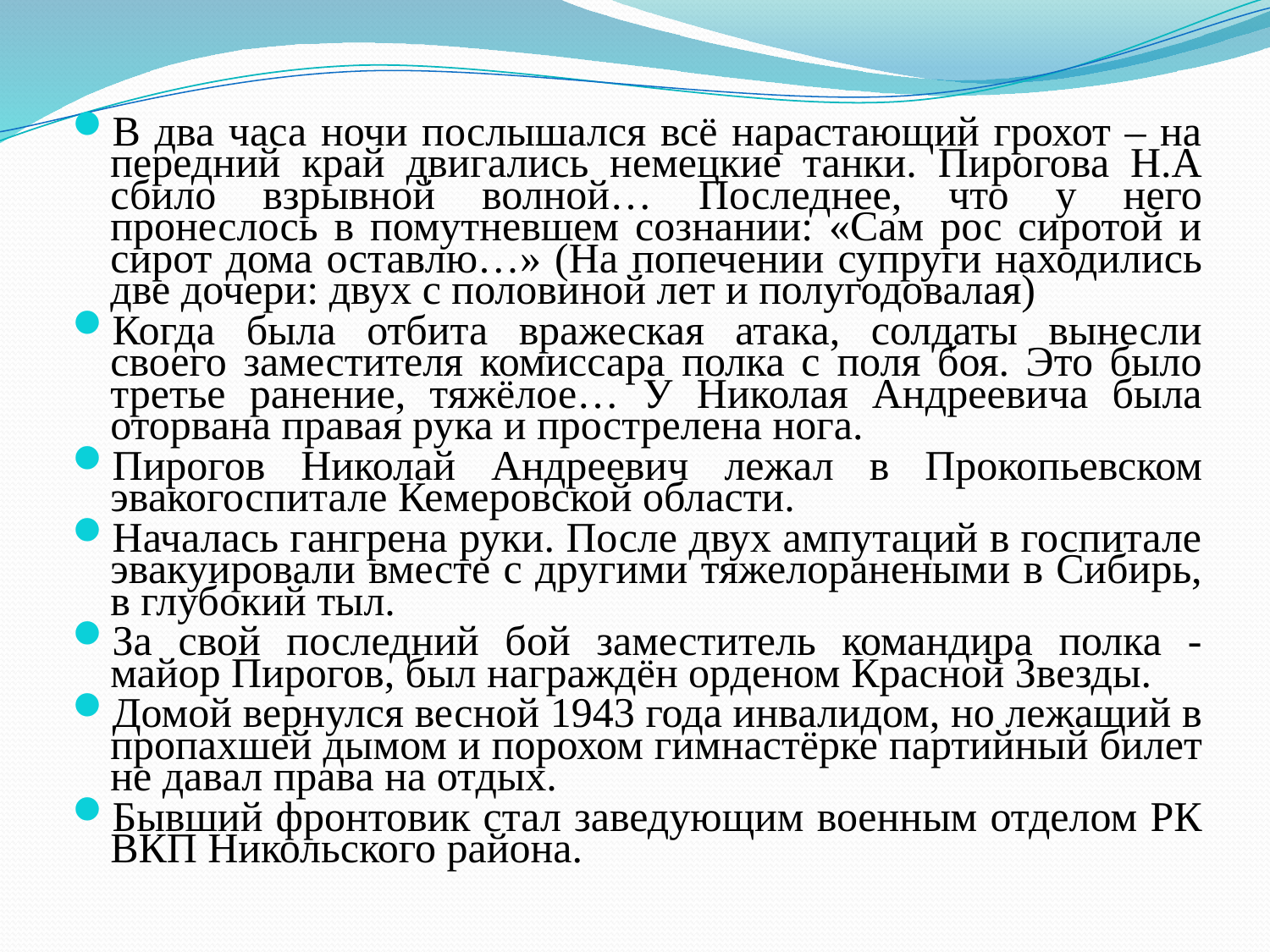

В два часа ночи послышался всё нарастающий грохот – на передний край двигались немецкие танки. Пирогова Н.А сбило взрывной волной… Последнее, что у него пронеслось в помутневшем сознании: «Сам рос сиротой и сирот дома оставлю…» (На попечении супруги находились две дочери: двух с половиной лет и полугодовалая)
Когда была отбита вражеская атака, солдаты вынесли своего заместителя комиссара полка с поля боя. Это было третье ранение, тяжёлое… У Николая Андреевича была оторвана правая рука и прострелена нога.
Пирогов Николай Андреевич лежал в Прокопьевском эвакогоспитале Кемеровской области.
Началась гангрена руки. После двух ампутаций в госпитале эвакуировали вместе с другими тяжелоранеными в Сибирь, в глубокий тыл.
За свой последний бой заместитель командира полка - майор Пирогов, был награждён орденом Красной Звезды.
Домой вернулся весной 1943 года инвалидом, но лежащий в пропахшей дымом и порохом гимнастёрке партийный билет не давал права на отдых.
Бывший фронтовик стал заведующим военным отделом РК ВКП Никольского района.